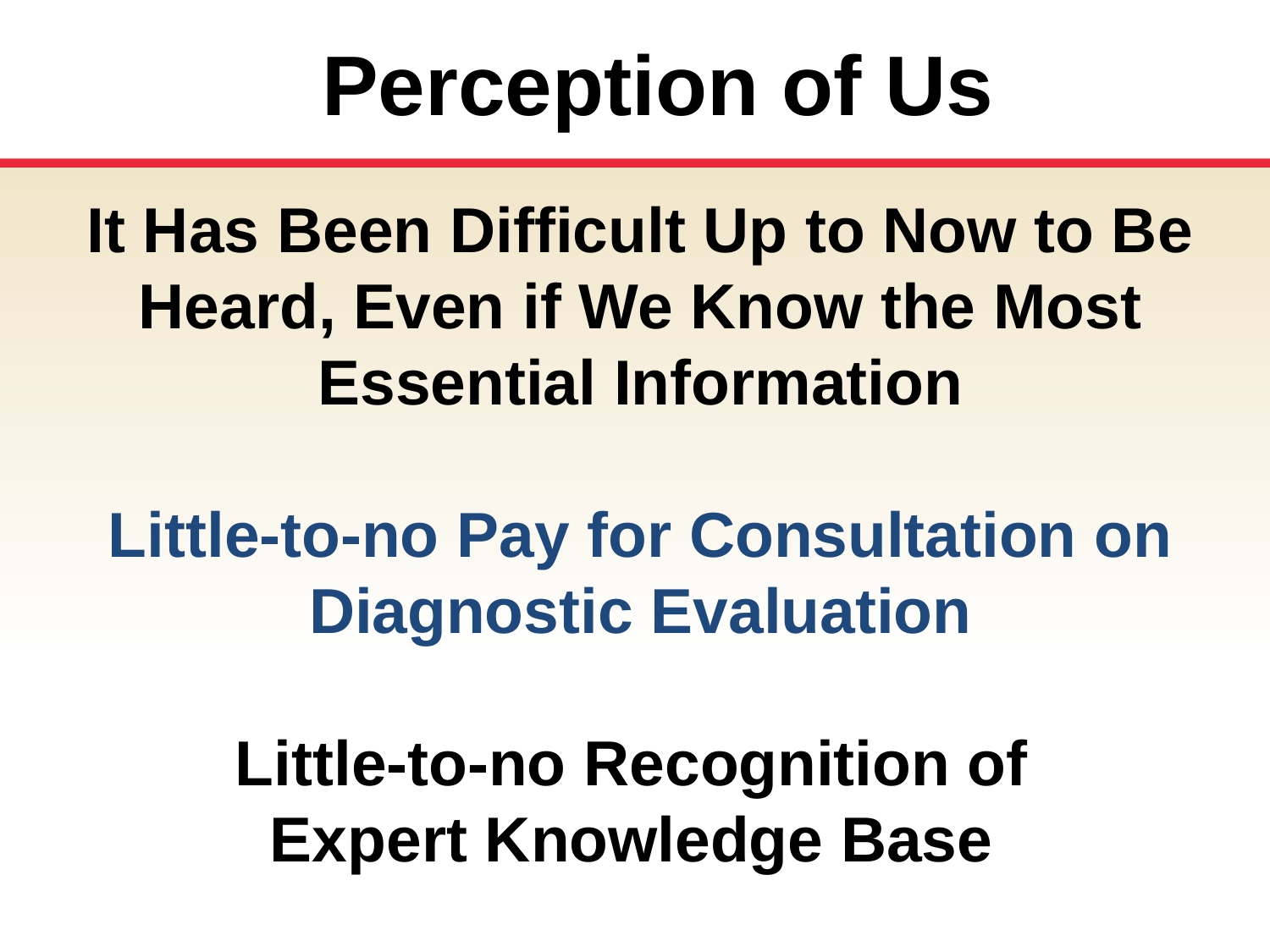

Perception of Us
# It Has Been Difficult Up to Now to Be Heard, Even if We Know the Most Essential Information Little-to-no Pay for Consultation on Diagnostic Evaluation Little-to-no Recognition of Expert Knowledge Base